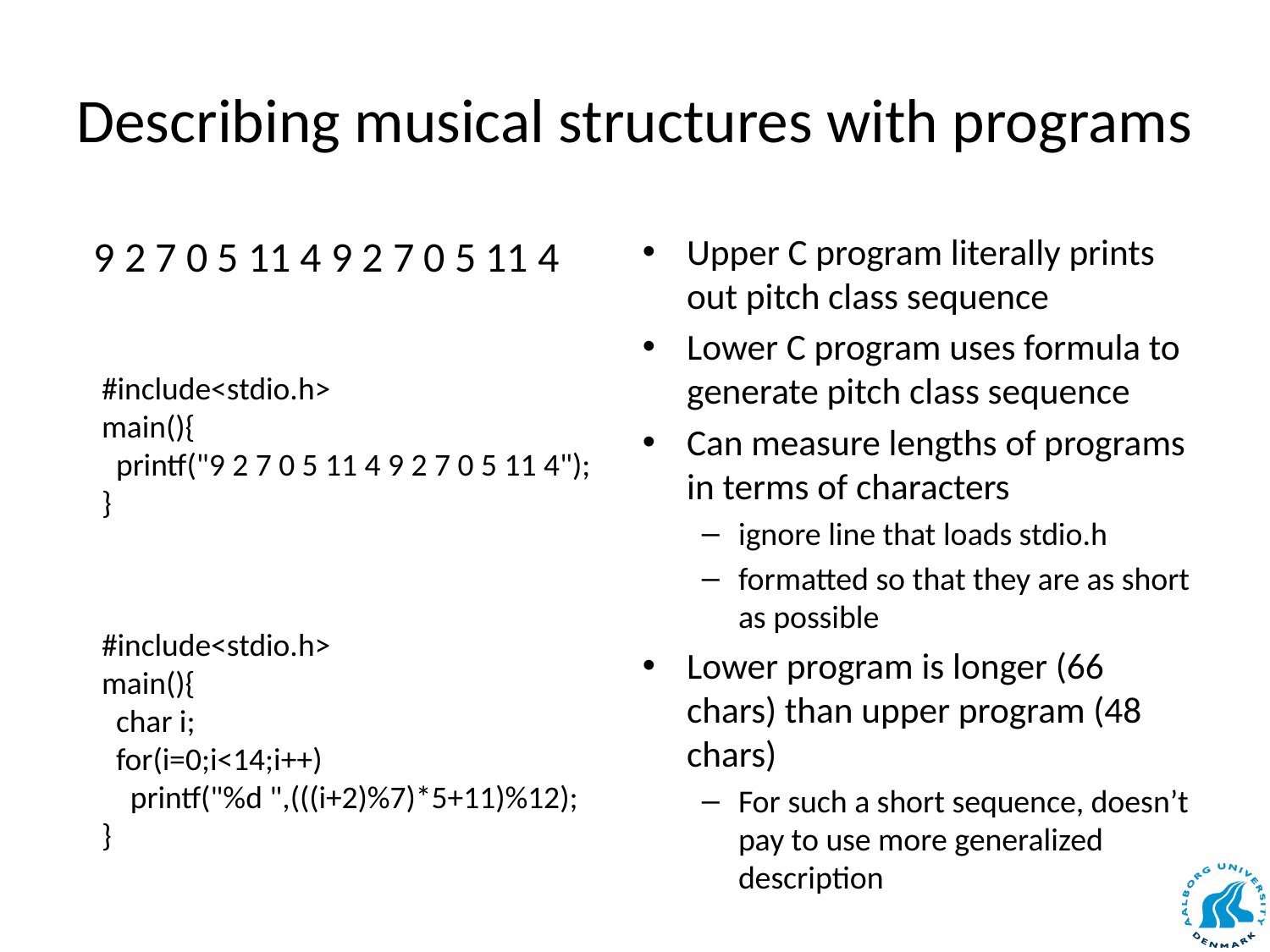

# Describing musical structures with programs
Upper C program literally prints out pitch class sequence
Lower C program uses formula to generate pitch class sequence
Can measure lengths of programs in terms of characters
ignore line that loads stdio.h
formatted so that they are as short as possible
Lower program is longer (66 chars) than upper program (48 chars)
For such a short sequence, doesn’t pay to use more generalized description
9 2 7 0 5 11 4 9 2 7 0 5 11 4
#include<stdio.h>
main(){
  printf("9 2 7 0 5 11 4 9 2 7 0 5 11 4");
}
#include<stdio.h>
main(){
  char i;
  for(i=0;i<14;i++)
    printf("%d ",(((i+2)%7)*5+11)%12);
}